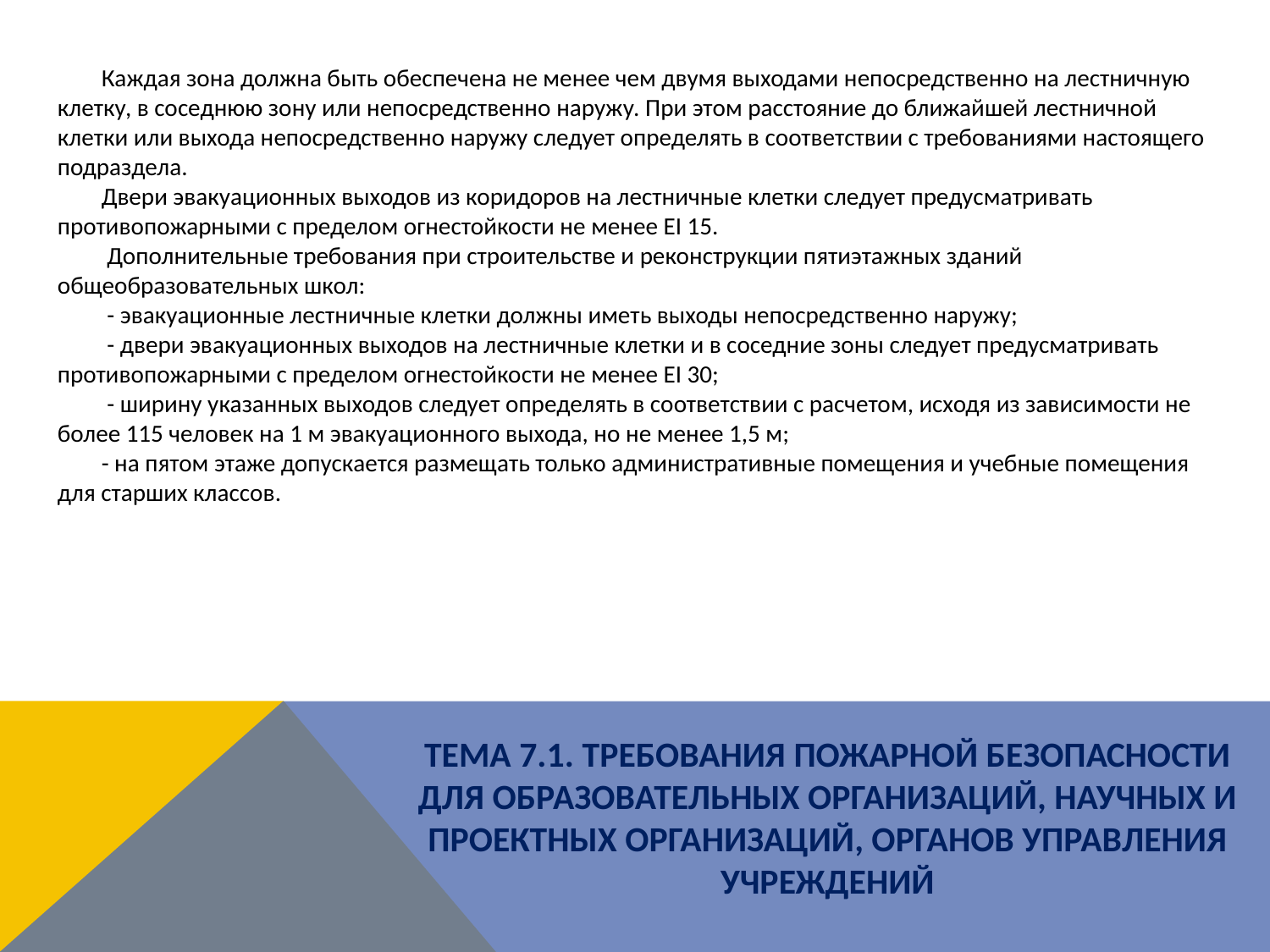

Каждая зона должна быть обеспечена не менее чем двумя выходами непосредственно на лестничную клетку, в соседнюю зону или непосредственно наружу. При этом расстояние до ближайшей лестничной клетки или выхода непосредственно наружу следует определять в соответствии с требованиями настоящего подраздела.
        Двери эвакуационных выходов из коридоров на лестничные клетки следует предусматривать противопожарными с пределом огнестойкости не менее EI 15.
         Дополнительные требования при строительстве и реконструкции пятиэтажных зданий общеобразовательных школ:
         - эвакуационные лестничные клетки должны иметь выходы непосредственно наружу;
         - двери эвакуационных выходов на лестничные клетки и в соседние зоны следует предусматривать         противопожарными с пределом огнестойкости не менее EI 30;
         - ширину указанных выходов следует определять в соответствии с расчетом, исходя из зависимости не более 115 человек на 1 м эвакуационного выхода, но не менее 1,5 м;
        - на пятом этаже допускается размещать только административные помещения и учебные помещения для старших классов.
ТЕМА 7.1. ТРЕБОВАНИЯ ПОЖАРНОЙ БЕЗОПАСНОСТИ ДЛЯ ОБРАЗОВАТЕЛЬНЫХ ОРГАНИЗАЦИЙ, НАУЧНЫХ И ПРОЕКТНЫХ ОРГАНИЗАЦИЙ, ОРГАНОВ УПРАВЛЕНИЯ УЧРЕЖДЕНИЙ